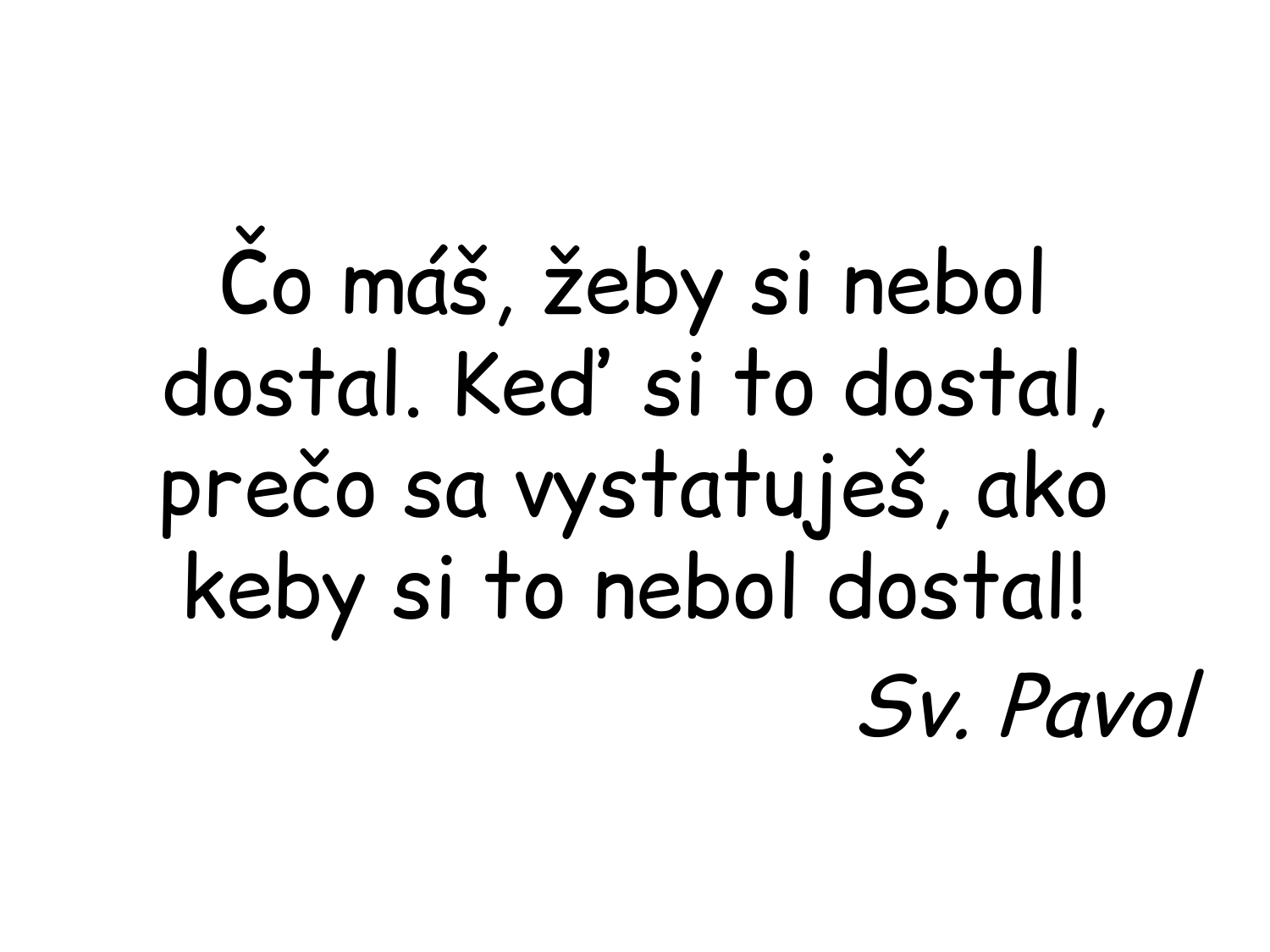

Čo máš, žeby si nebol dostal. Keď si to dostal, prečo sa vystatuješ, ako keby si to nebol dostal!
 Sv. Pavol